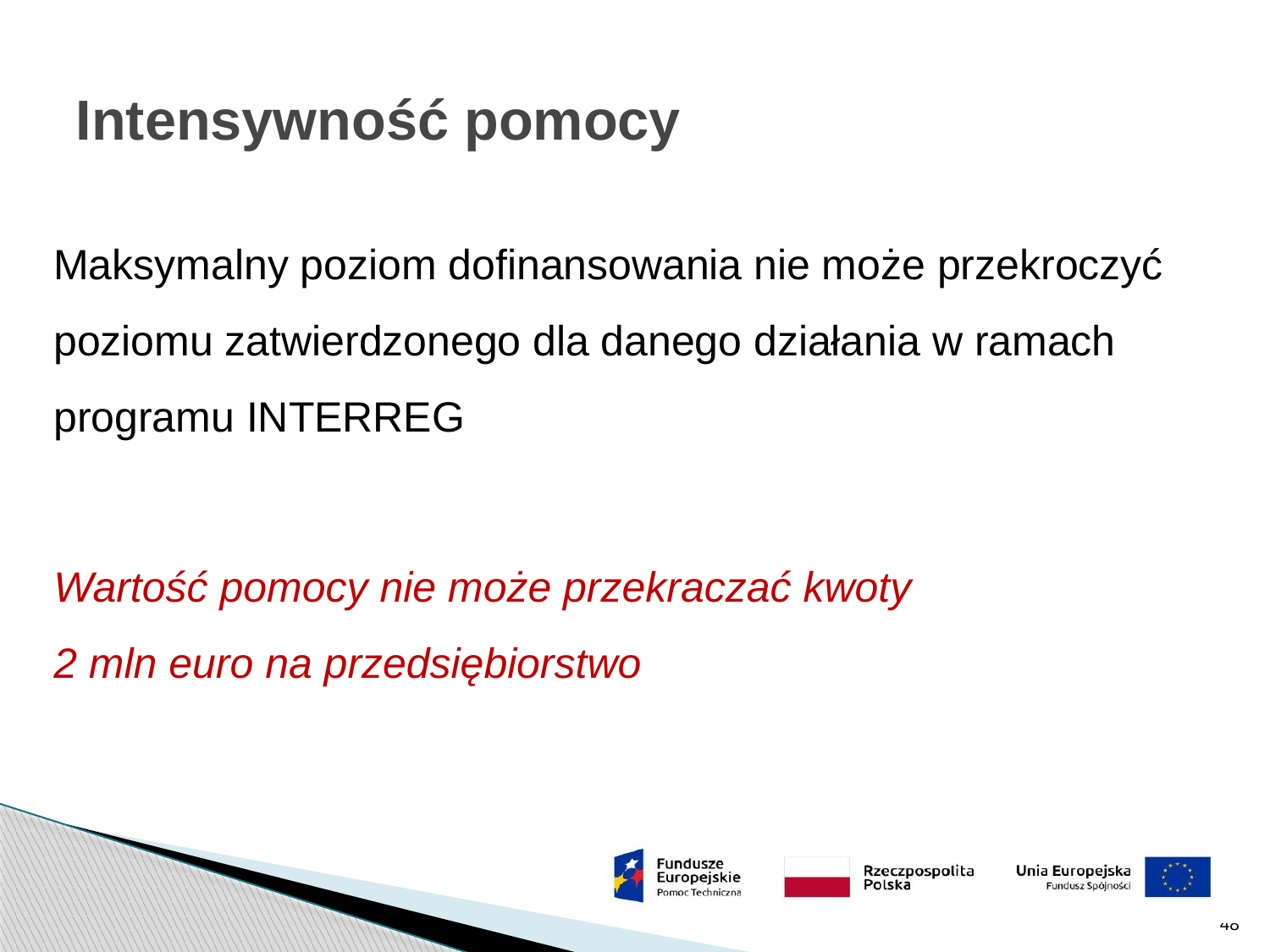

# Intensywność pomocy
Maksymalny poziom dofinansowania nie może przekroczyć poziomu zatwierdzonego dla danego działania w ramach programu INTERREG

Wartość pomocy nie może przekraczać kwoty
2 mln euro na przedsiębiorstwo
48